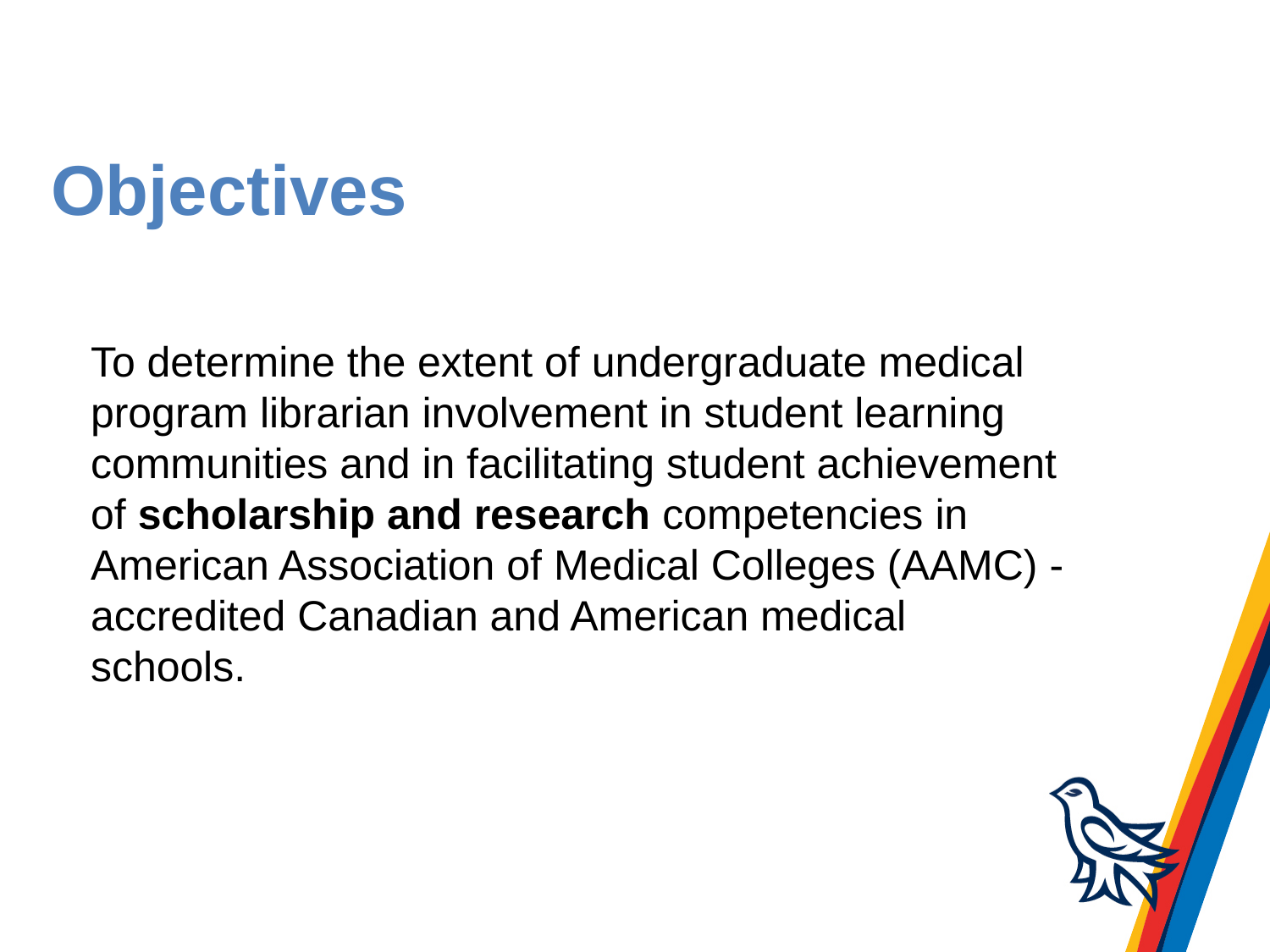

# Objectives

To determine the extent of undergraduate medical program librarian involvement in student learning communities and in facilitating student achievement of scholarship and research competencies in American Association of Medical Colleges (AAMC) - accredited Canadian and American medical schools.